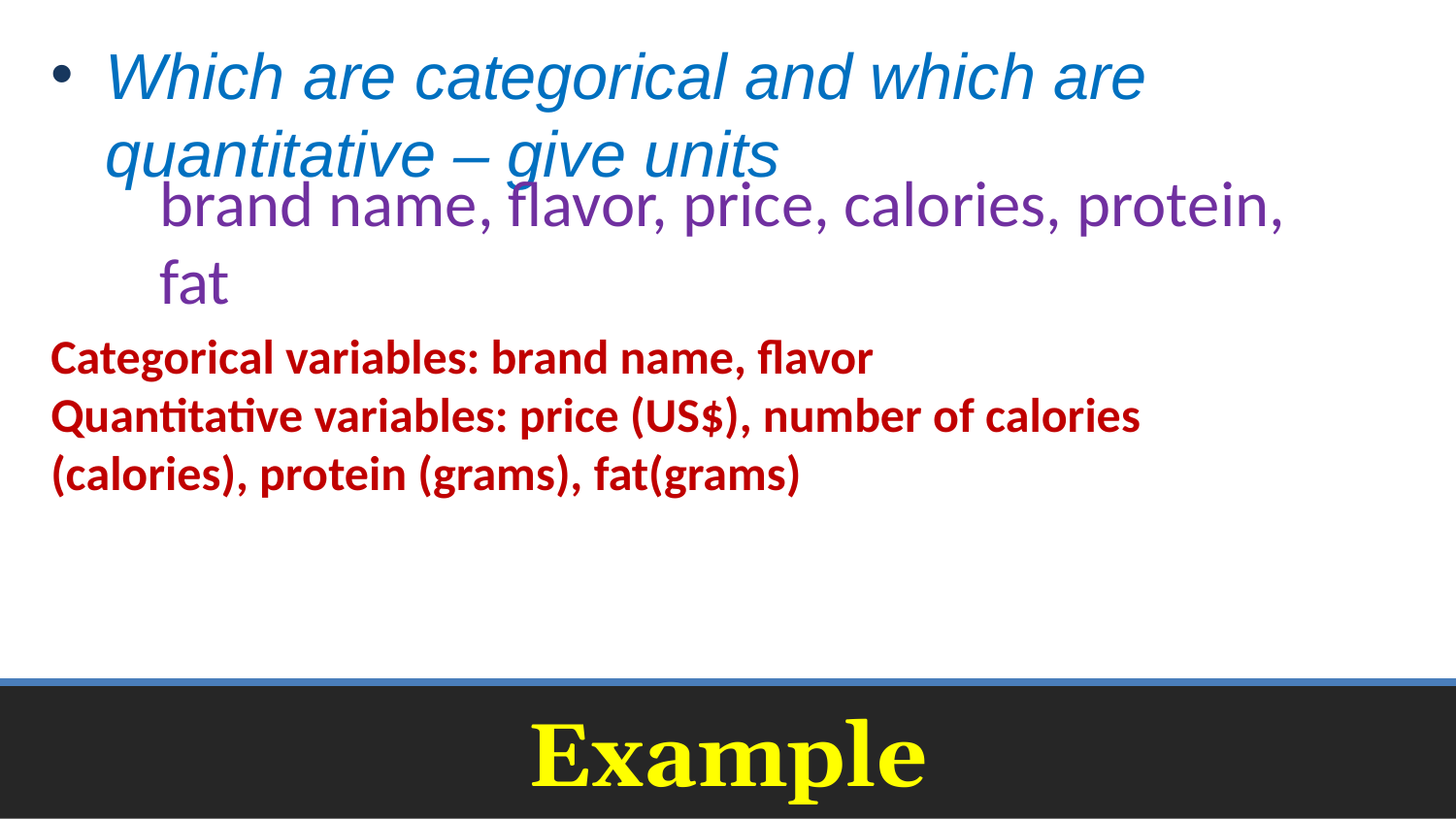

Which are categorical and which are quantitative – give units
brand name, flavor, price, calories, protein, fat
Categorical variables: brand name, flavor
Quantitative variables: price (US$), number of calories (calories), protein (grams), fat(grams)
# Example